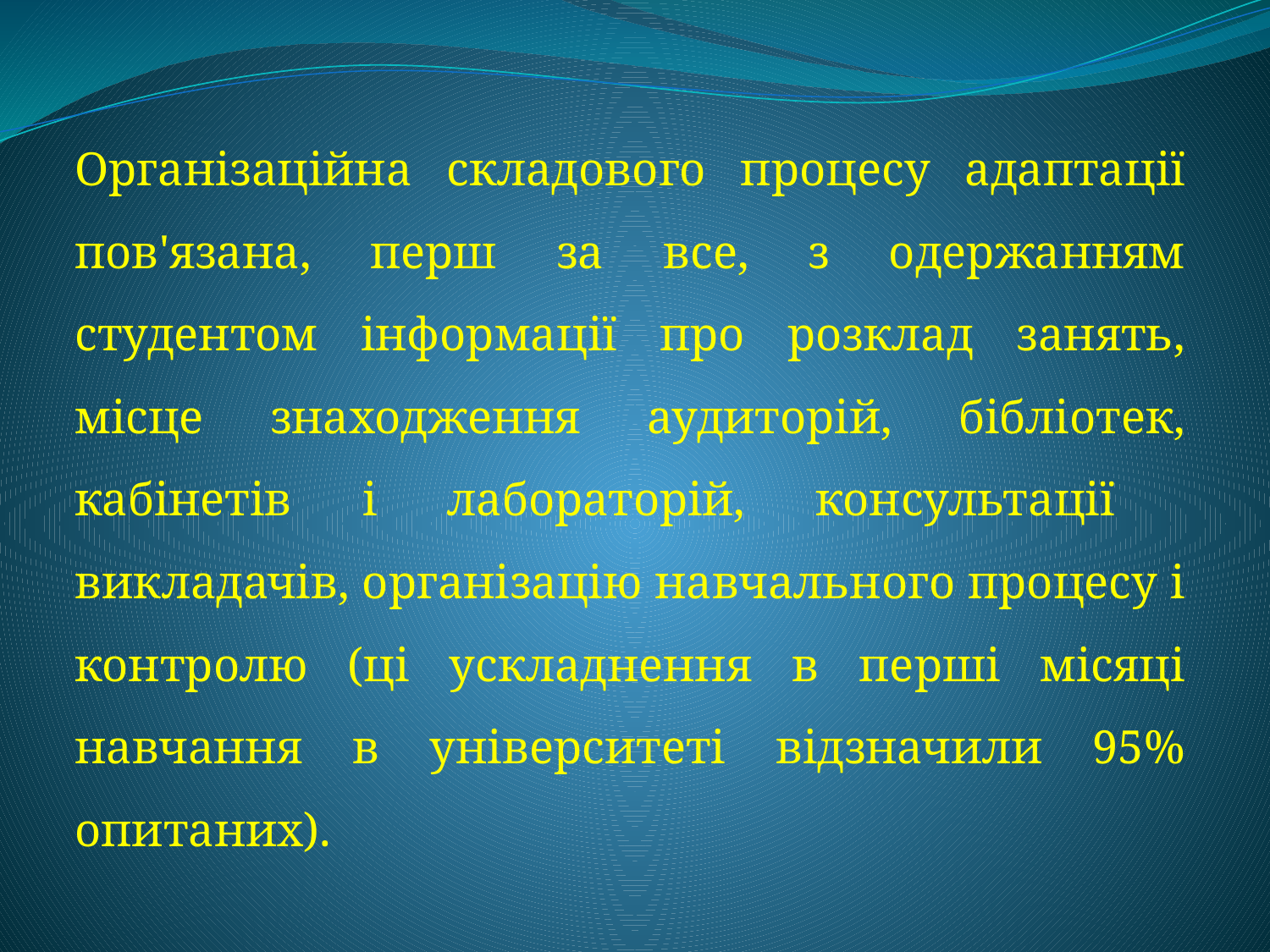

Організаційна складового процесу адаптації пов'язана, перш за все, з одержанням студентом інформації про розклад занять, місце знаходження аудиторій, бібліотек, кабінетів і лабораторій, консультації  викладачів, організацію навчального процесу і контролю (ці ускладнення в перші місяці навчання в університеті відзначили 95% опитаних).